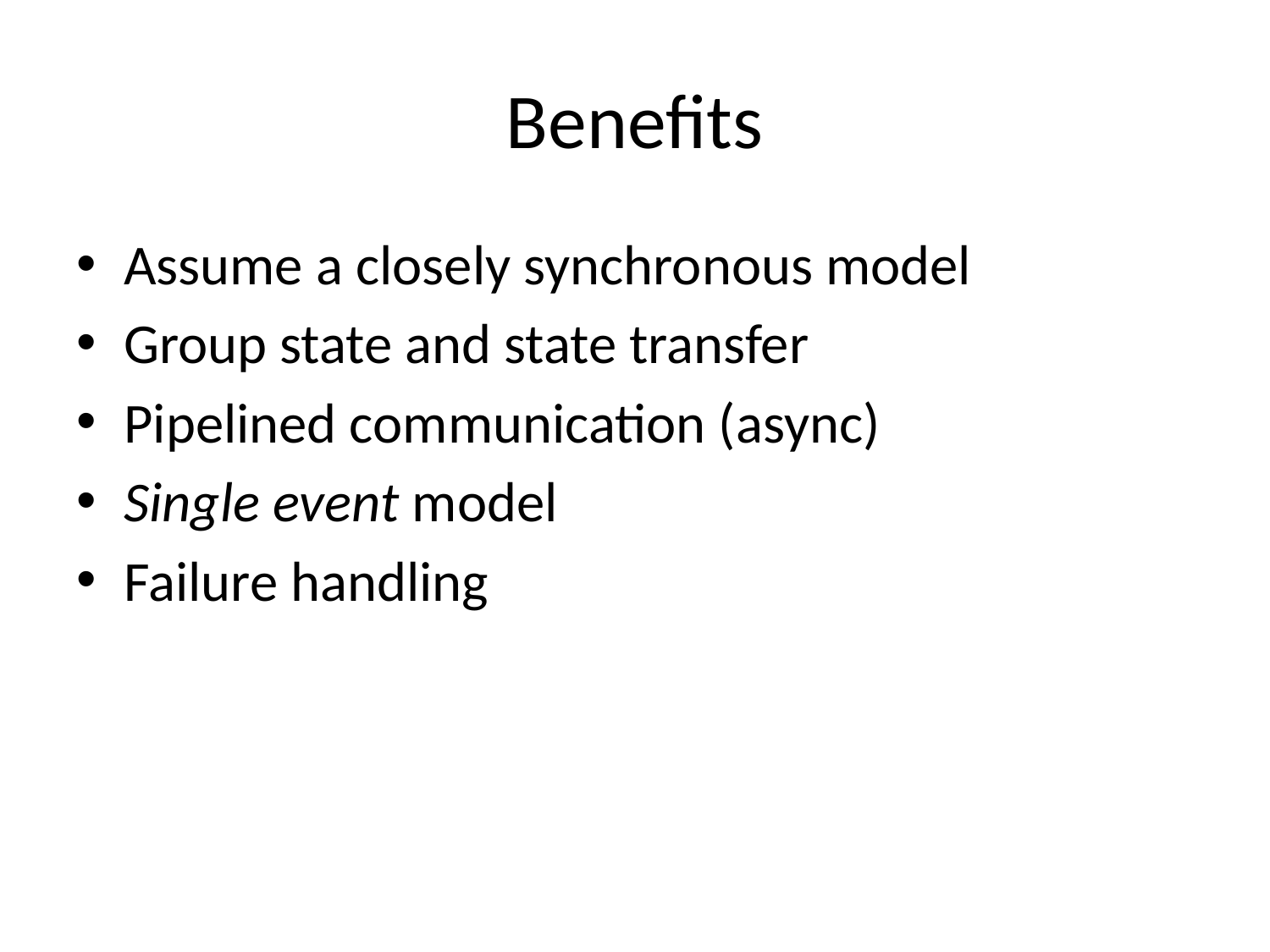

# Benefits
Assume a closely synchronous model
Group state and state transfer
Pipelined communication (async)
Single event model
Failure handling